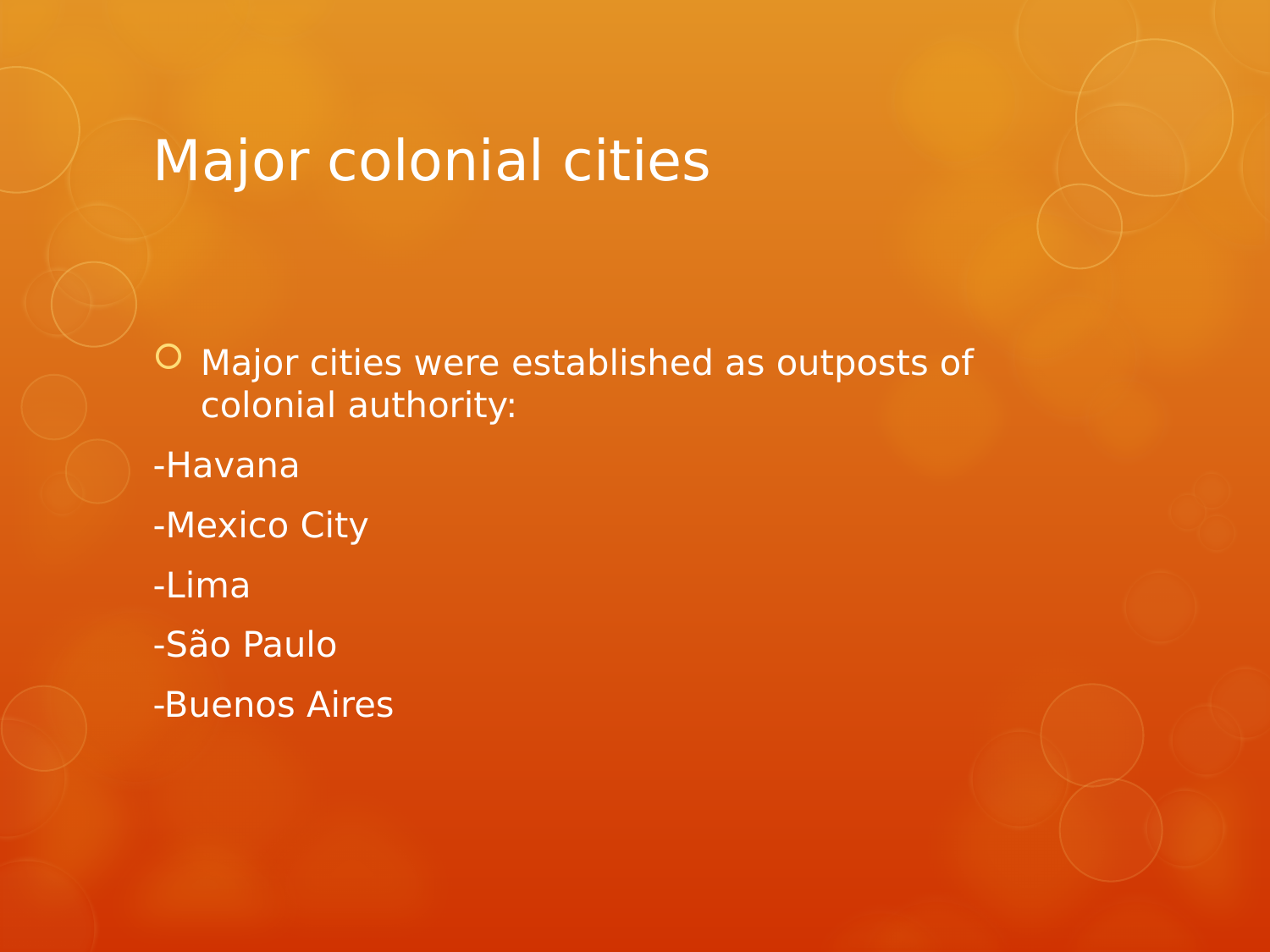

# Major colonial cities
Major cities were established as outposts of colonial authority:
-Havana
-Mexico City
-Lima
-São Paulo
-Buenos Aires